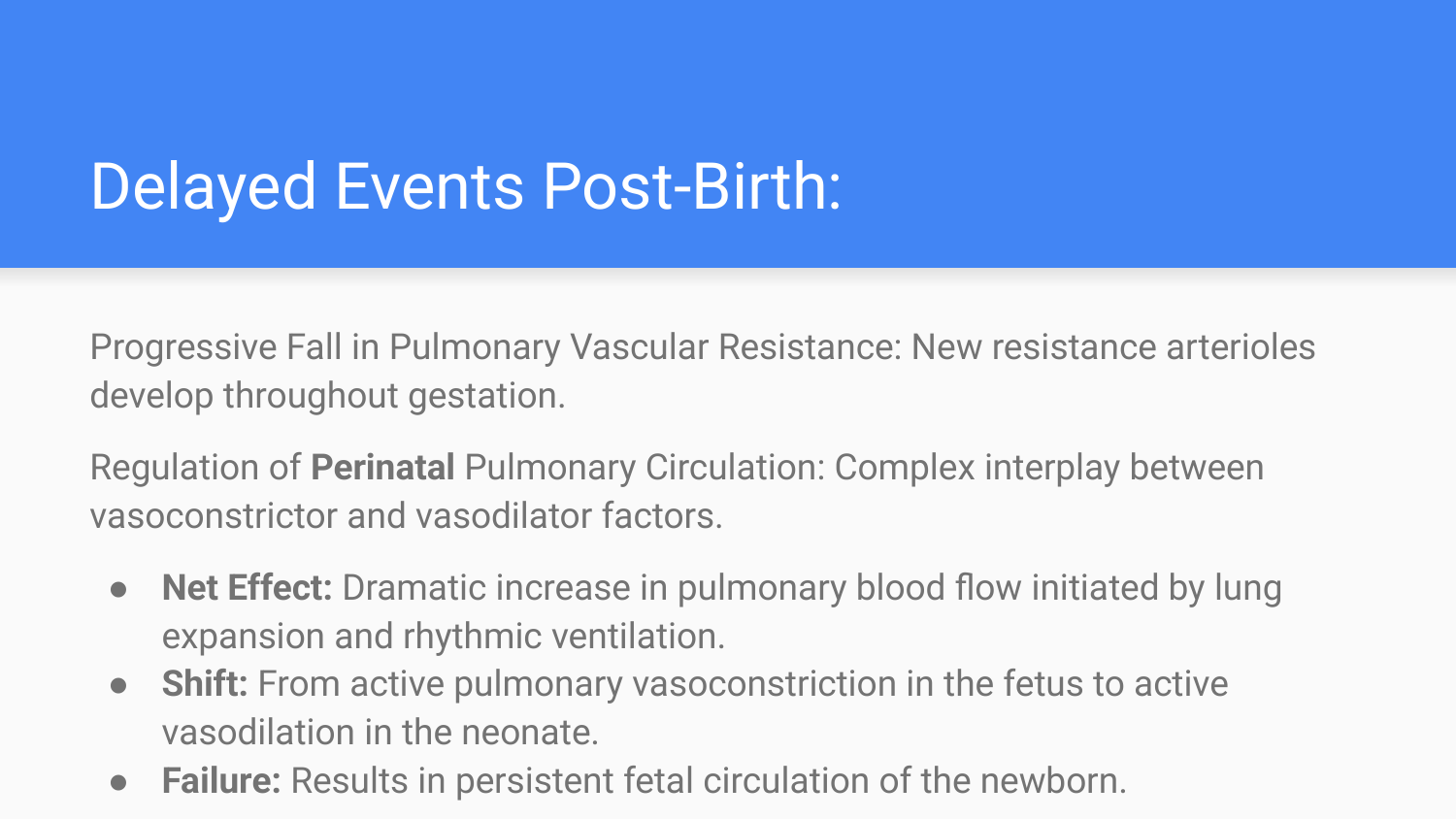

# Delayed Events Post-Birth:
Progressive Fall in Pulmonary Vascular Resistance: New resistance arterioles develop throughout gestation.
Regulation of Perinatal Pulmonary Circulation: Complex interplay between vasoconstrictor and vasodilator factors.
Net Effect: Dramatic increase in pulmonary blood flow initiated by lung expansion and rhythmic ventilation.
Shift: From active pulmonary vasoconstriction in the fetus to active vasodilation in the neonate.
Failure: Results in persistent fetal circulation of the newborn.